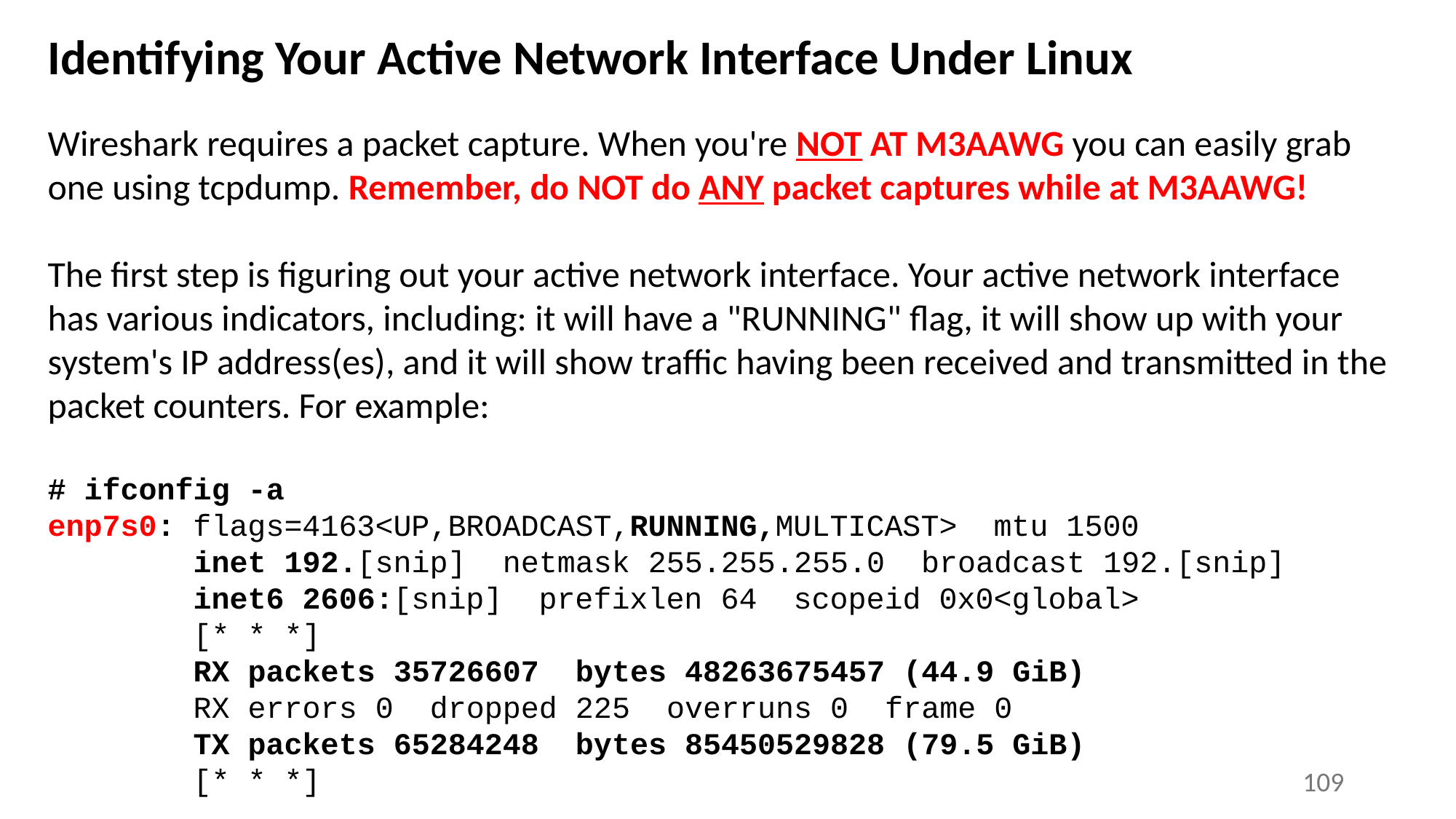

# Identifying Your Active Network Interface Under Linux
Wireshark requires a packet capture. When you're NOT AT M3AAWG you can easily grab one using tcpdump. Remember, do NOT do ANY packet captures while at M3AAWG!

The first step is figuring out your active network interface. Your active network interface has various indicators, including: it will have a "RUNNING" flag, it will show up with your system's IP address(es), and it will show traffic having been received and transmitted in the packet counters. For example:
# ifconfig -a
enp7s0: flags=4163<UP,BROADCAST,RUNNING,MULTICAST>  mtu 1500
        inet 192.[snip]  netmask 255.255.255.0  broadcast 192.[snip]
        inet6 2606:[snip]  prefixlen 64  scopeid 0x0<global>
        [* * *]
        RX packets 35726607  bytes 48263675457 (44.9 GiB)
        RX errors 0  dropped 225  overruns 0  frame 0
        TX packets 65284248  bytes 85450529828 (79.5 GiB)
        [* * *]

109